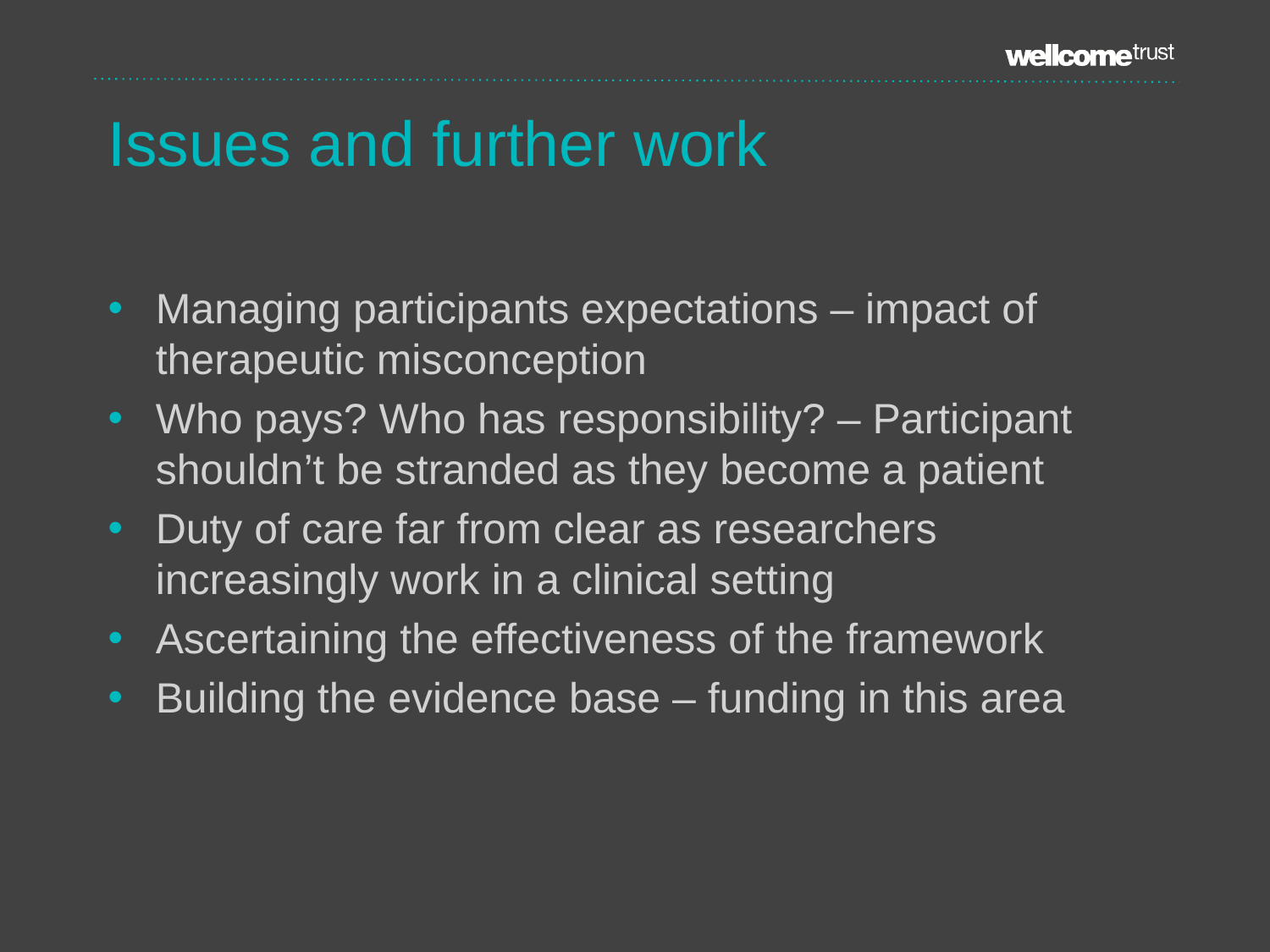

# Issues and further work

Managing participants expectations – impact of therapeutic misconception
Who pays? Who has responsibility? – Participant shouldn’t be stranded as they become a patient
Duty of care far from clear as researchers increasingly work in a clinical setting
Ascertaining the effectiveness of the framework
Building the evidence base – funding in this area